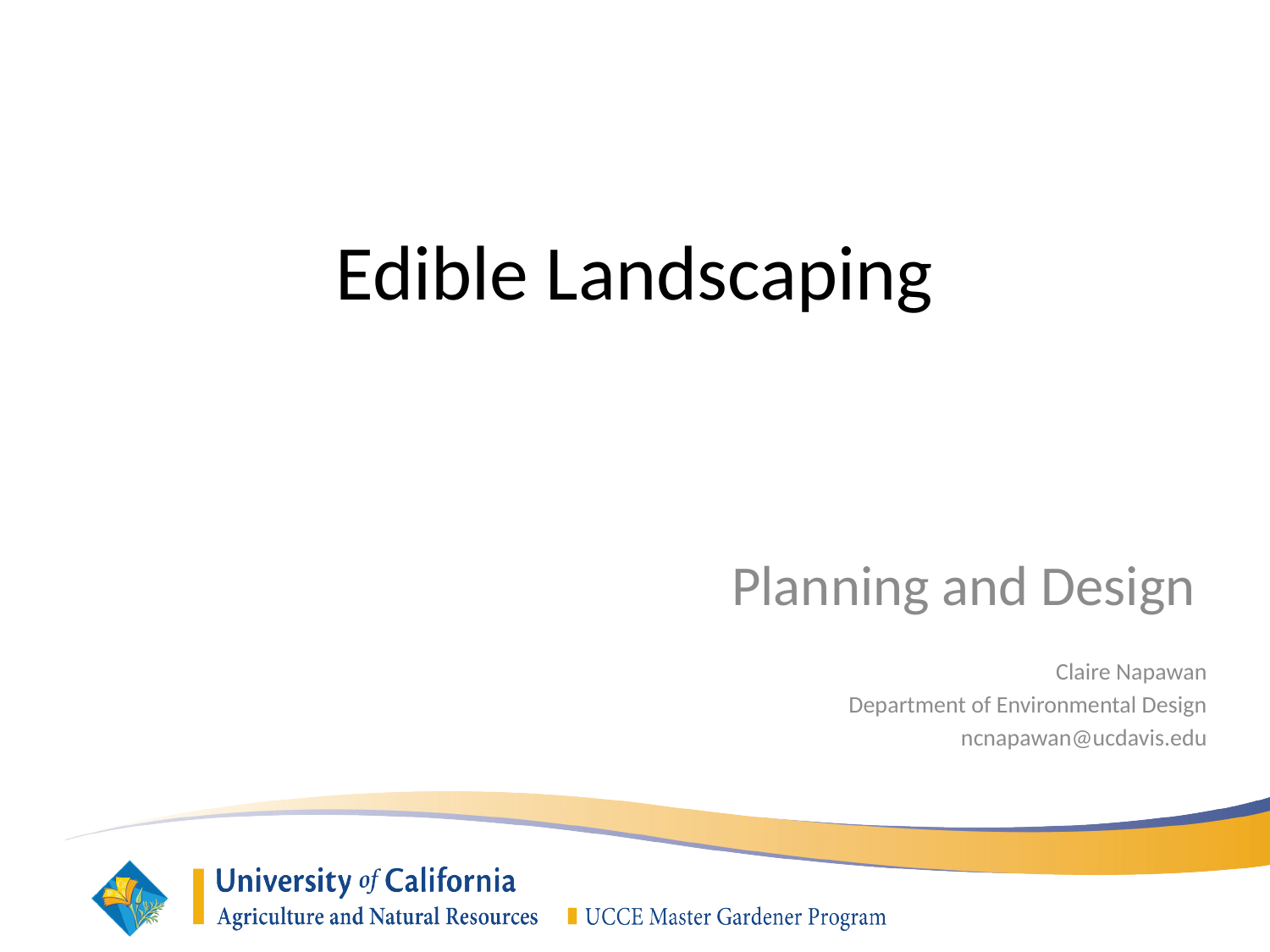

# Edible Landscaping
Planning and Design

Claire Napawan
Department of Environmental Design
ncnapawan@ucdavis.edu